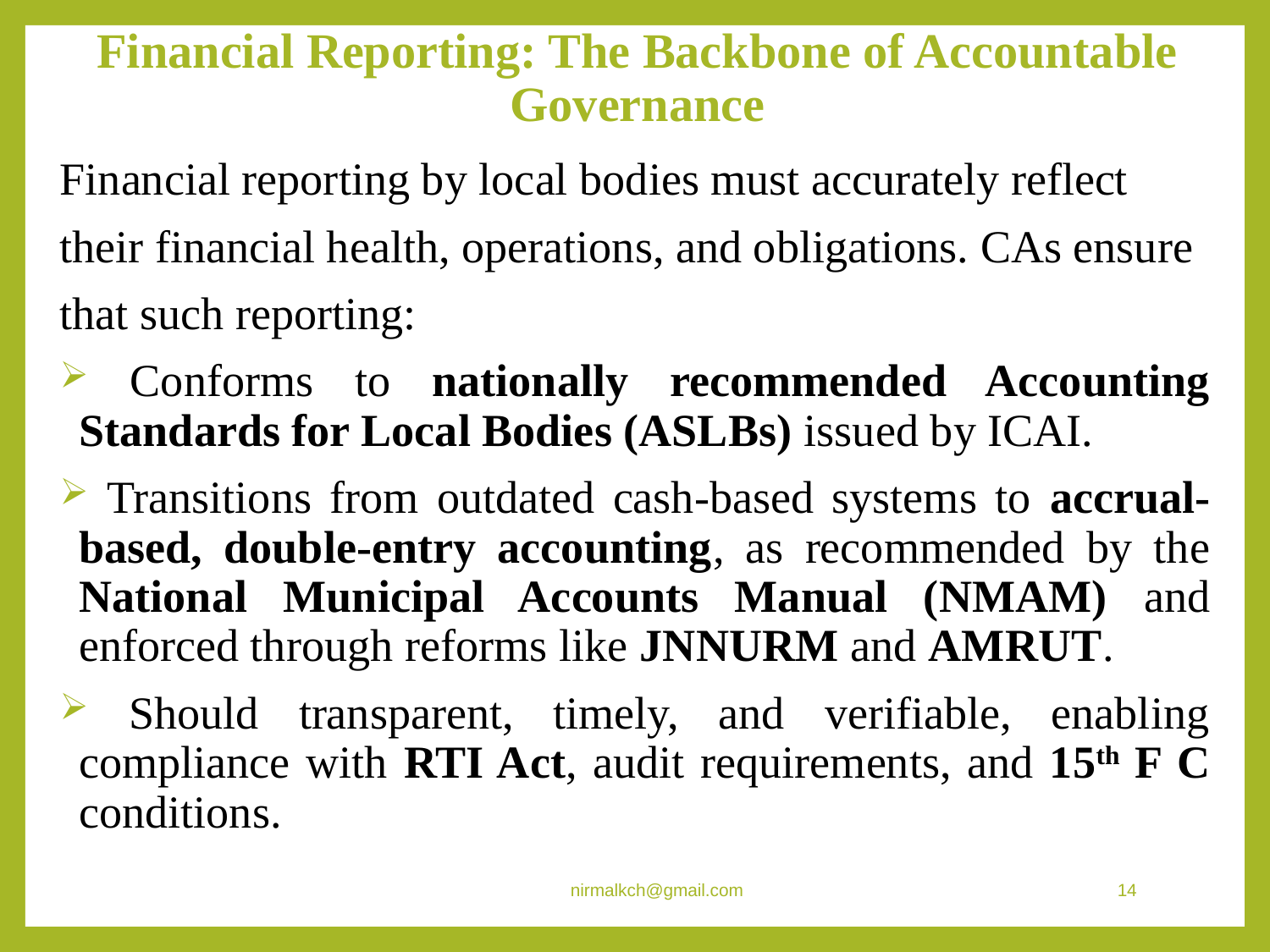

# Financial Reporting: The Backbone of Accountable Governance
Financial reporting by local bodies must accurately reflect
their financial health, operations, and obligations. CAs ensure
that such reporting:
 Conforms to nationally recommended Accounting Standards for Local Bodies (ASLBs) issued by ICAI.
 Transitions from outdated cash-based systems to accrual-based, double-entry accounting, as recommended by the National Municipal Accounts Manual (NMAM) and enforced through reforms like JNNURM and AMRUT.
 Should transparent, timely, and verifiable, enabling compliance with RTI Act, audit requirements, and 15th F C conditions.
nirmalkch@gmail.com
14